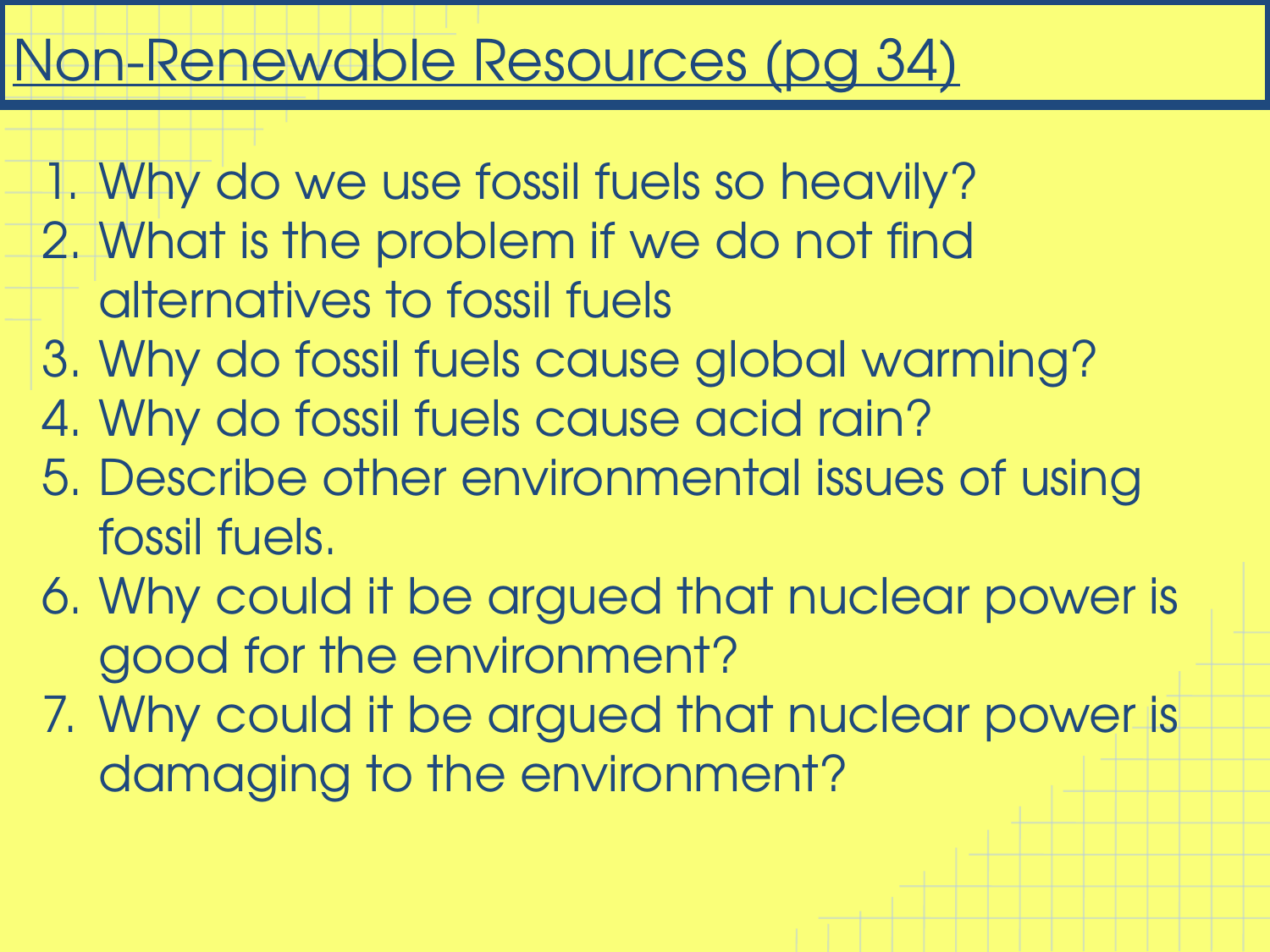

# Non-Renewable Resources (pg 34)
Why do we use fossil fuels so heavily?
What is the problem if we do not find alternatives to fossil fuels
Why do fossil fuels cause global warming?
Why do fossil fuels cause acid rain?
Describe other environmental issues of using fossil fuels.
Why could it be argued that nuclear power is good for the environment?
Why could it be argued that nuclear power is damaging to the environment?